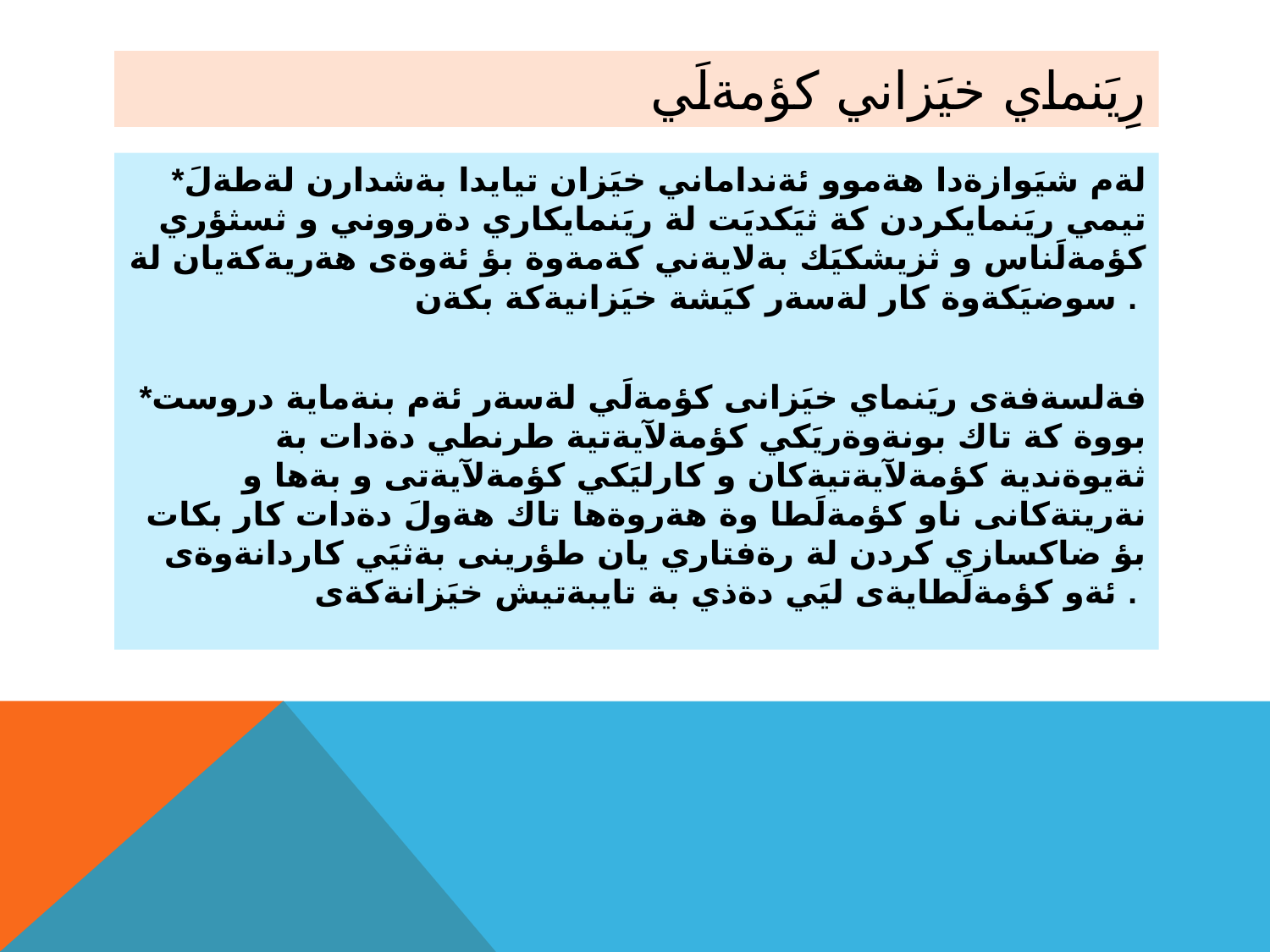

# رِيَنماي خيَزاني كؤمةلَي
*لةم شيَوازةدا هةموو ئةنداماني خيَزان تيايدا بةشدارن لةطةلَ تيمي ريَنمايكردن كة ثيَكديَت لة ريَنمايكاري دةرووني و ثسثؤري كؤمةلَناس و ثزيشكيَك بةلايةني كةمةوة بؤ ئةوةى هةريةكةيان لة سوضيَكةوة كار لةسةر كيَشة خيَزانيةكة بكةن .

*فةلسةفةى ريَنماي خيَزانى كؤمةلَي لةسةر ئةم بنةماية دروست بووة كة تاك بونةوةريَكي كؤمةلآيةتية طرنطي دةدات بة ثةيوةندية كؤمةلآيةتيةكان و كارليَكي كؤمةلآيةتى و بةها و نةريتةكانى ناو كؤمةلَطا وة هةروةها تاك هةولَ دةدات كار بكات بؤ ضاكسازي كردن لة رةفتاري يان طؤرينى بةثيَي كاردانةوةى ئةو كؤمةلَطايةى ليَي دةذي بة تايبةتيش خيَزانةكةى .